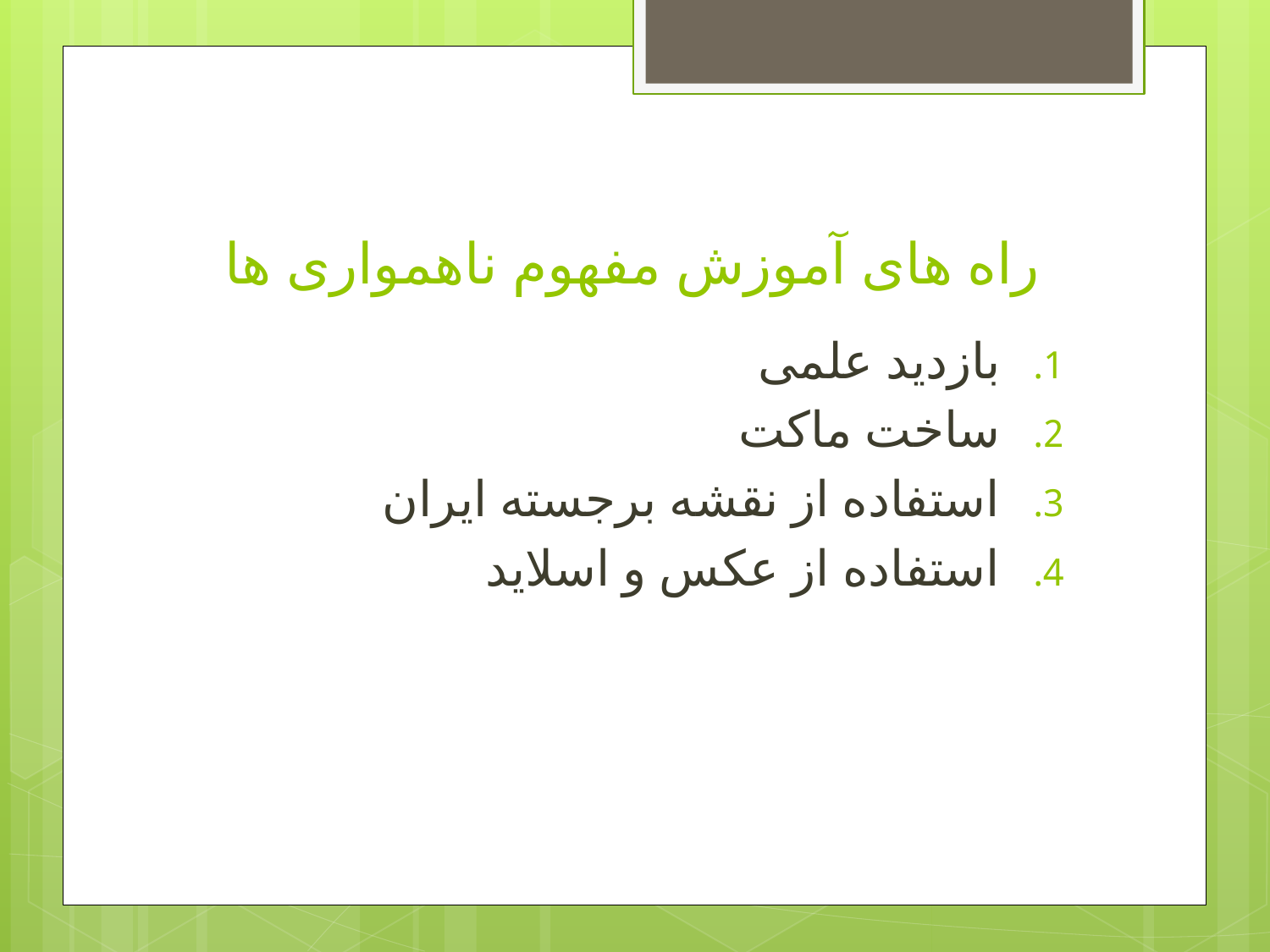

# راه های آموزش مفهوم ناهمواری ها
بازدید علمی
ساخت ماکت
استفاده از نقشه برجسته ایران
استفاده از عکس و اسلاید